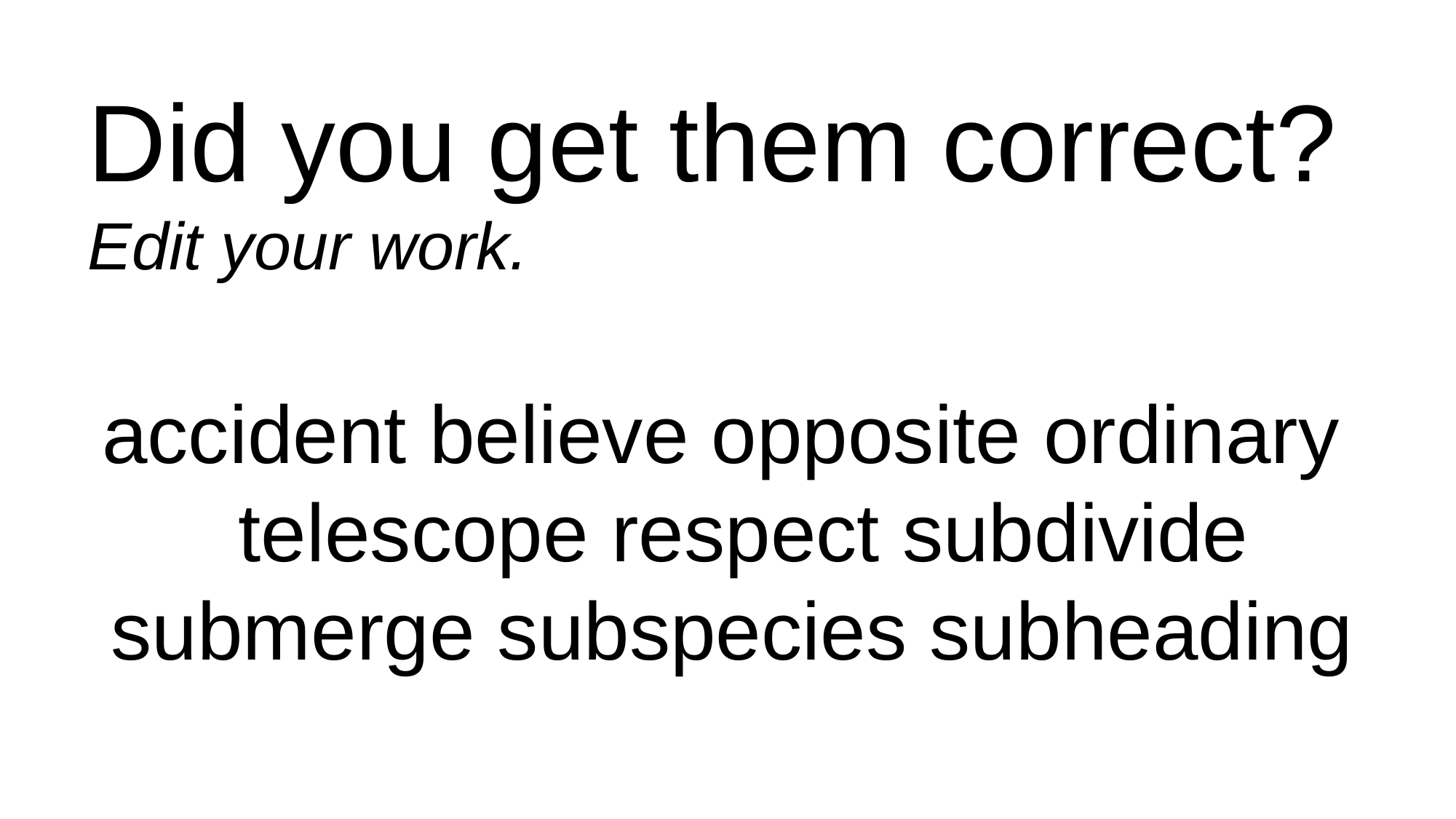

Did you get them correct?
Edit your work.

accident believe opposite ordinary   telescope respect subdivide submerge subspecies subheading